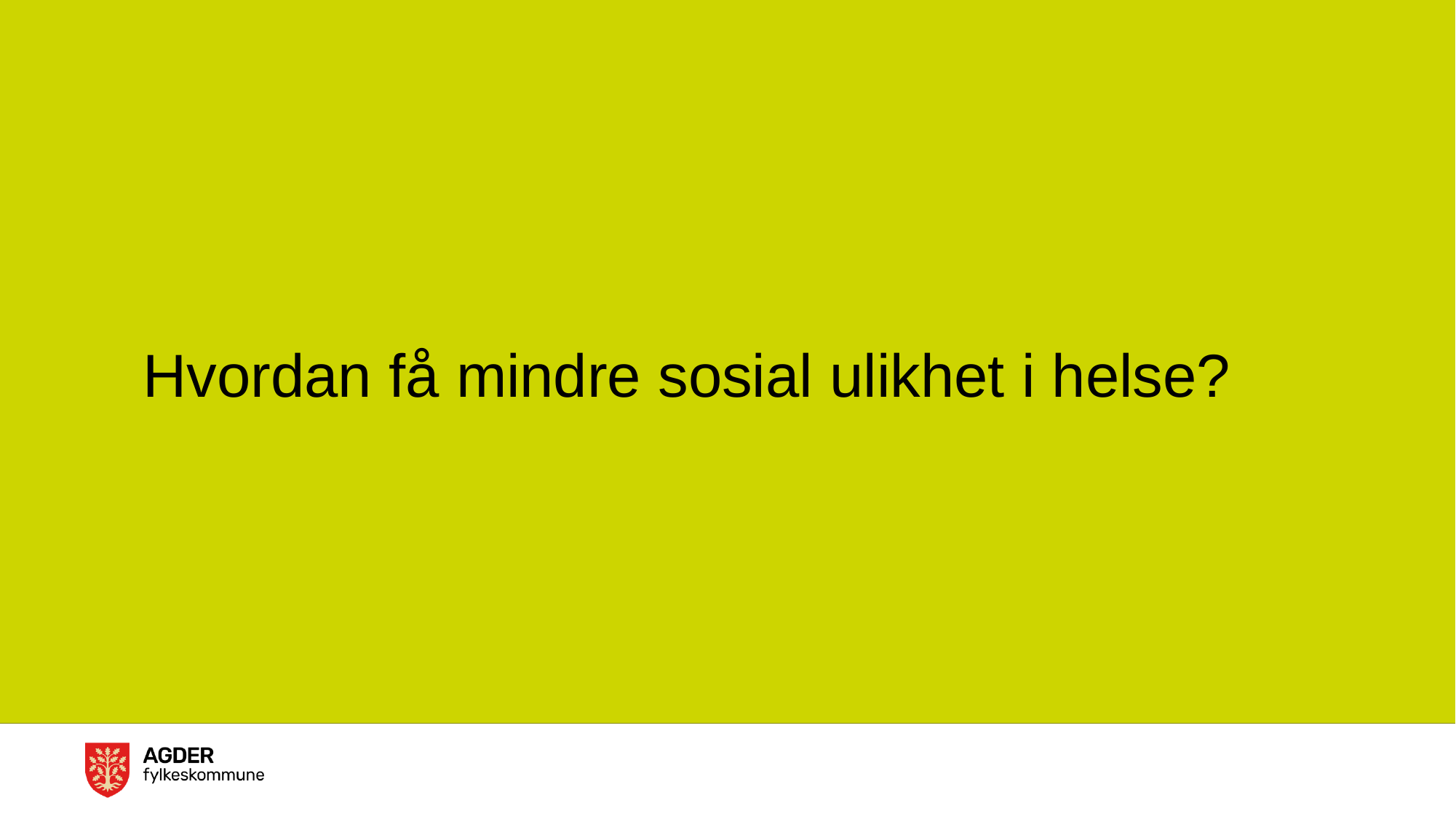

# Hvordan få mindre sosial ulikhet i helse?